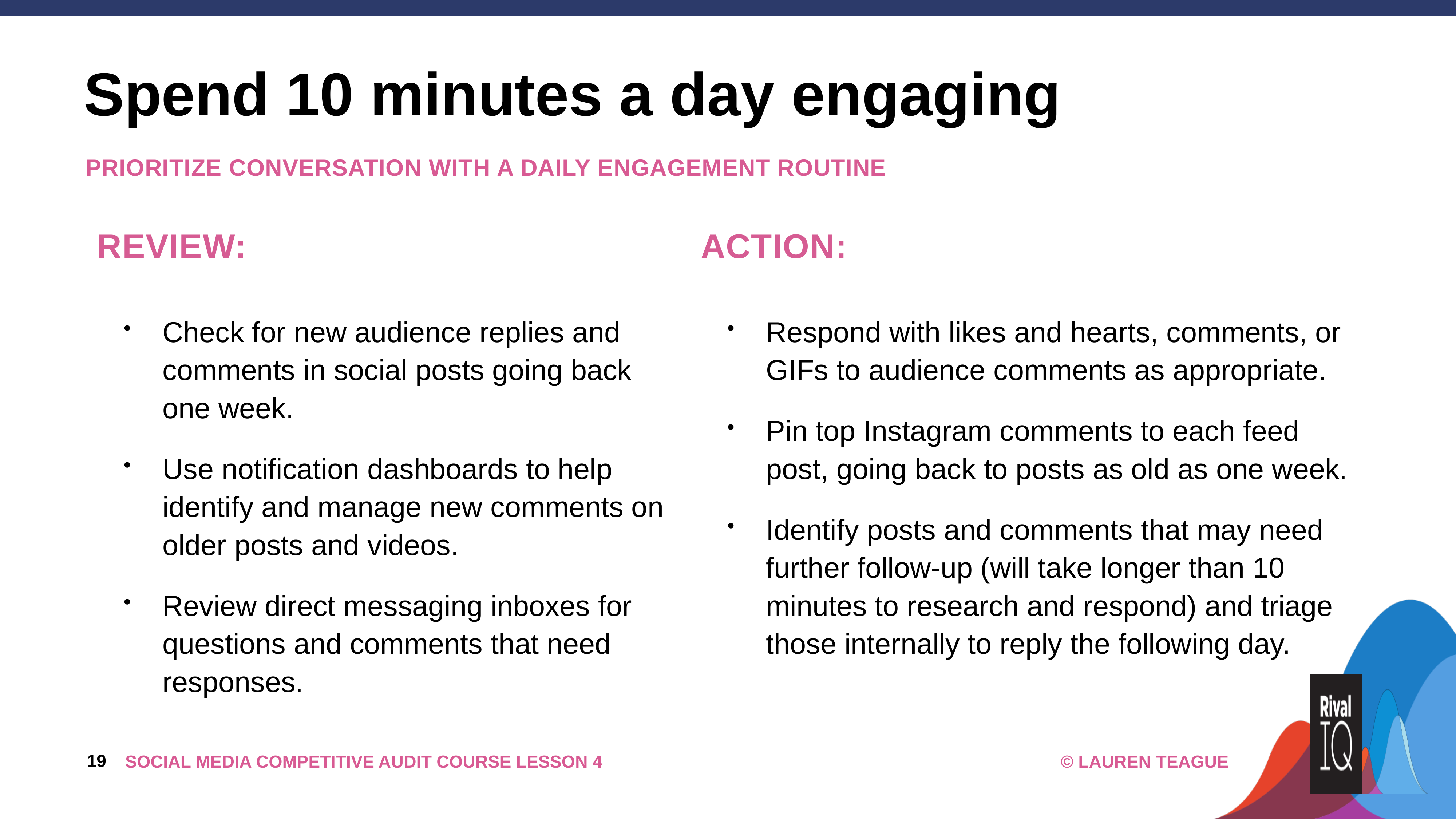

# Spend 10 minutes a day engaging
Prioritize conversation with a daily engagement routine
REVIEW:

Check for new audience replies and comments in social posts going back one week.
Use notification dashboards to help identify and manage new comments on older posts and videos.
Review direct messaging inboxes for questions and comments that need responses.
ACTION:

Respond with likes and hearts, comments, or GIFs to audience comments as appropriate.
Pin top Instagram comments to each feed post, going back to posts as old as one week.
Identify posts and comments that may need further follow-up (will take longer than 10 minutes to research and respond) and triage those internally to reply the following day.
19